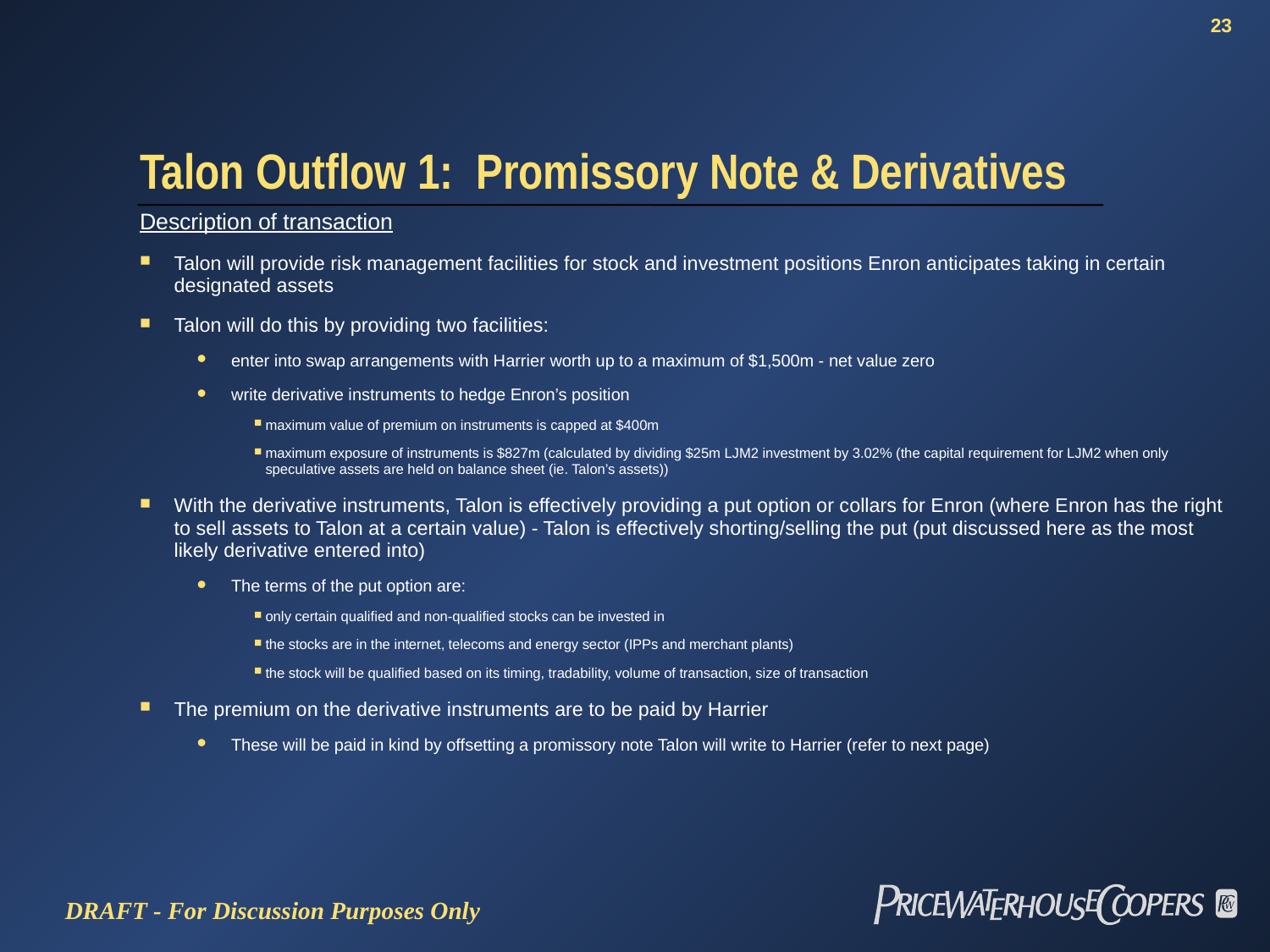

# Talon Outflow 1:  Promissory Note & Derivatives
Description of transaction
Talon will provide risk management facilities for stock and investment positions Enron anticipates taking in certain designated assets
Talon will do this by providing two facilities:
enter into swap arrangements with Harrier worth up to a maximum of $1,500m - net value zero
write derivative instruments to hedge Enron’s position
maximum value of premium on instruments is capped at $400m
maximum exposure of instruments is $827m (calculated by dividing $25m LJM2 investment by 3.02% (the capital requirement for LJM2 when only speculative assets are held on balance sheet (ie. Talon’s assets))
With the derivative instruments, Talon is effectively providing a put option or collars for Enron (where Enron has the right to sell assets to Talon at a certain value) - Talon is effectively shorting/selling the put (put discussed here as the most likely derivative entered into)
The terms of the put option are:
only certain qualified and non-qualified stocks can be invested in
the stocks are in the internet, telecoms and energy sector (IPPs and merchant plants)
the stock will be qualified based on its timing, tradability, volume of transaction, size of transaction
The premium on the derivative instruments are to be paid by Harrier
These will be paid in kind by offsetting a promissory note Talon will write to Harrier (refer to next page)